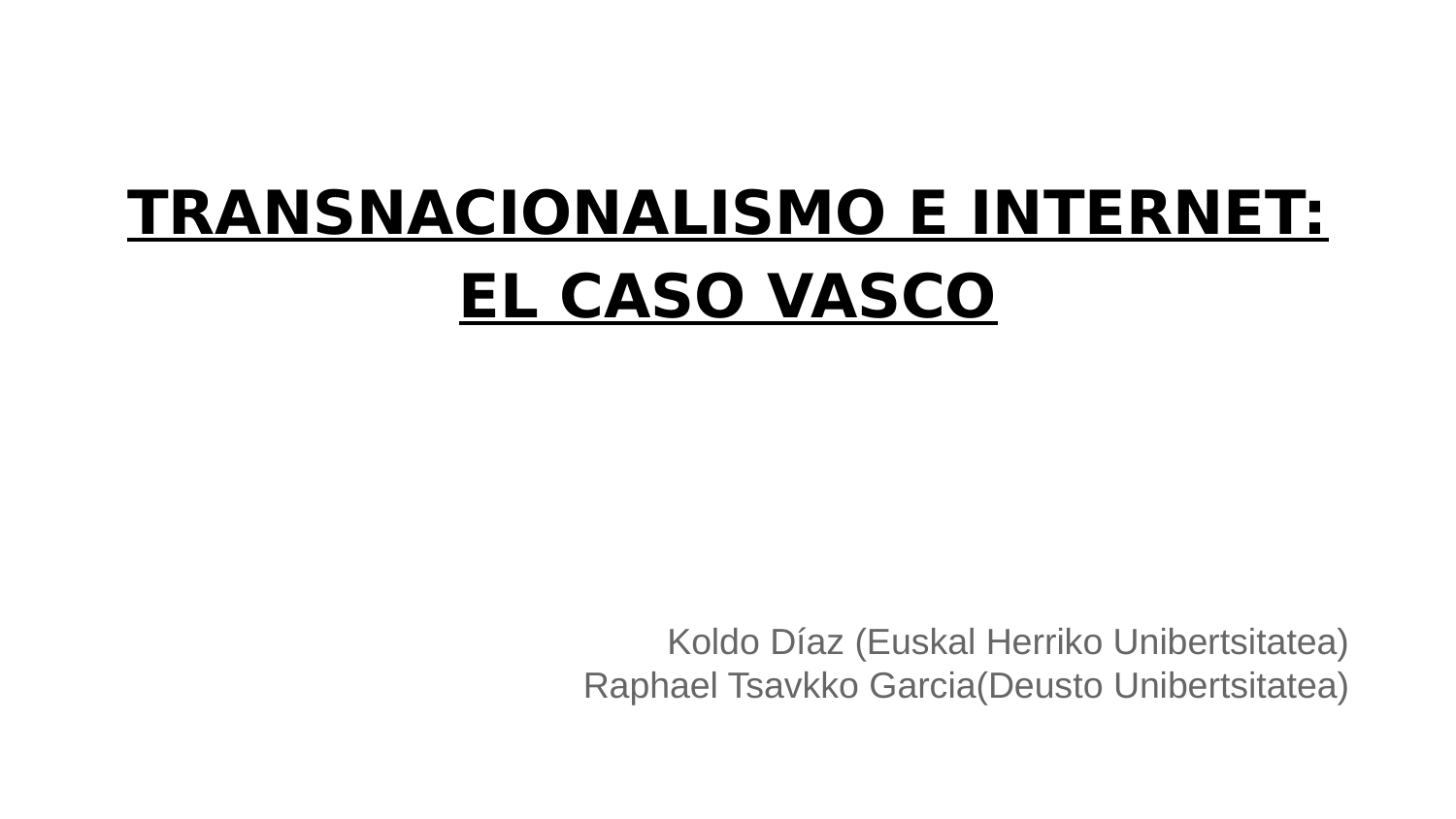

# TRANSNACIONALISMO E INTERNET: EL CASO VASCO

Koldo Díaz (Euskal Herriko Unibertsitatea)
Raphael Tsavkko Garcia(Deusto Unibertsitatea)